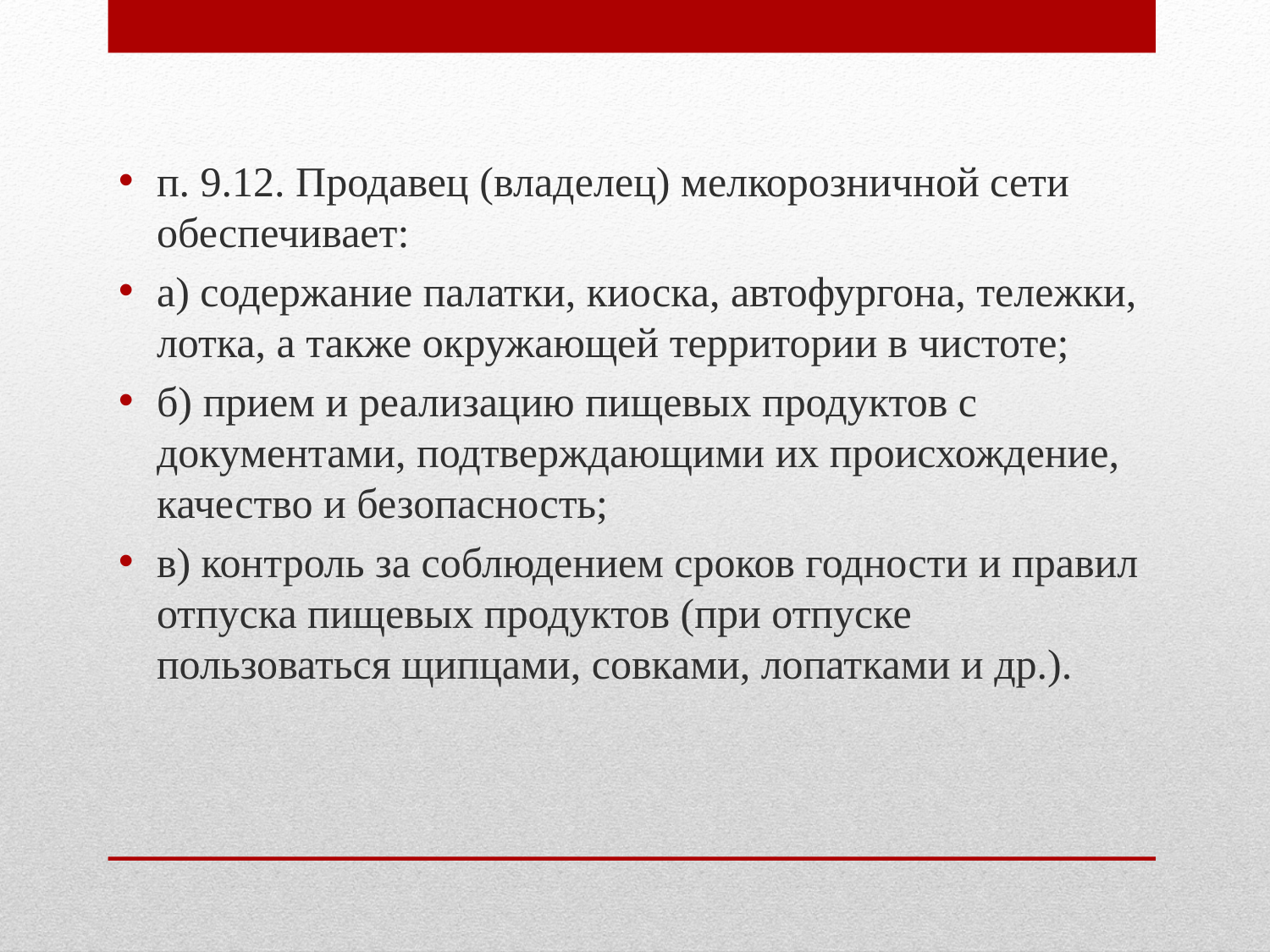

п. 9.12. Продавец (владелец) мелкорозничной сети обеспечивает:
а) содержание палатки, киоска, автофургона, тележки, лотка, а также окружающей территории в чистоте;
б) прием и реализацию пищевых продуктов с документами, подтверждающими их происхождение, качество и безопасность;
в) контроль за соблюдением сроков годности и правил отпуска пищевых продуктов (при отпуске пользоваться щипцами, совками, лопатками и др.).